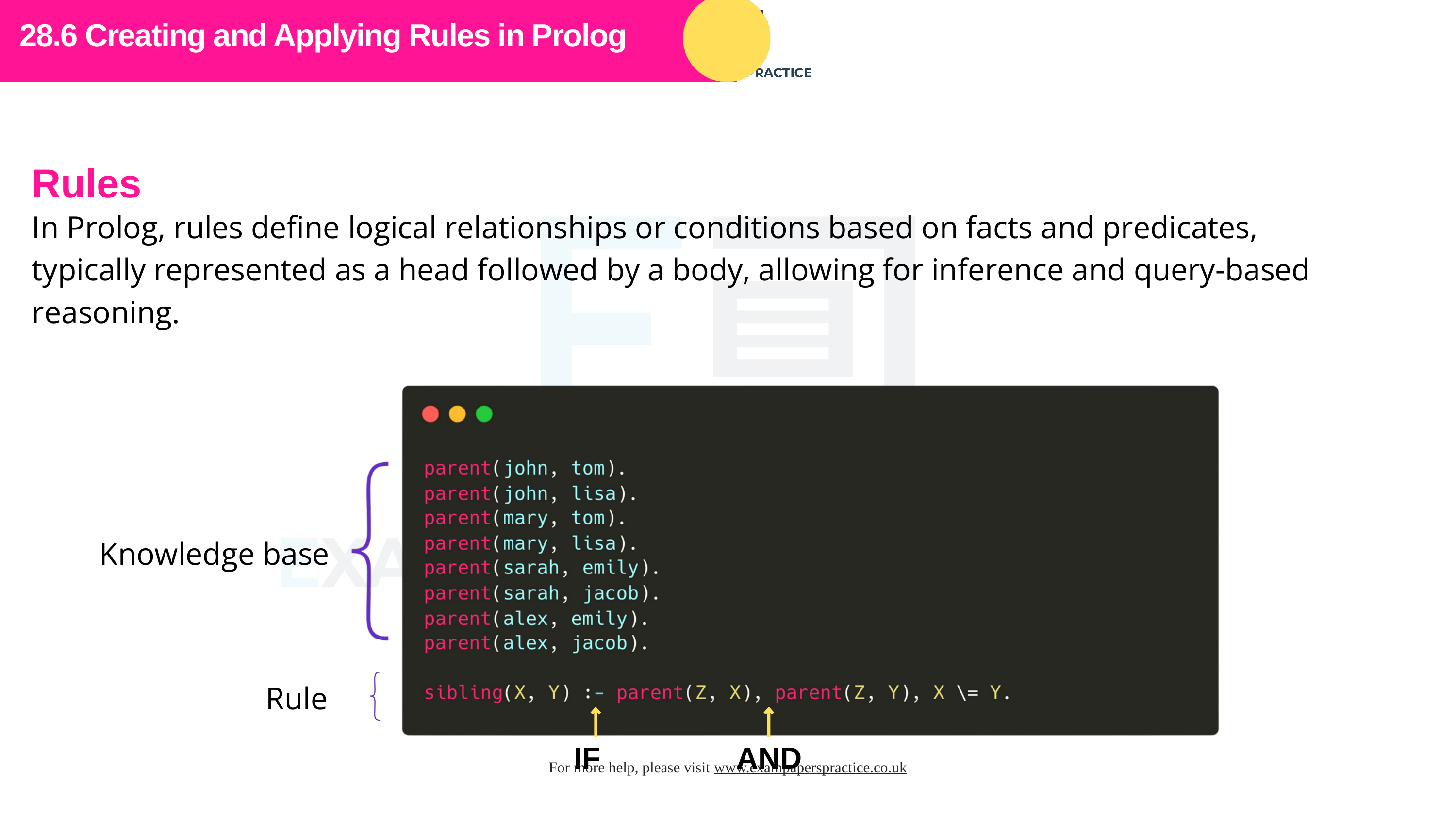

Subtopic 1
28.6 Creating and Applying Rules in Prolog
Rules
In Prolog, rules define logical relationships or conditions based on facts and predicates, typically represented as a head followed by a body, allowing for inference and query-based reasoning.

Knowledge base

Rule

IF
AND